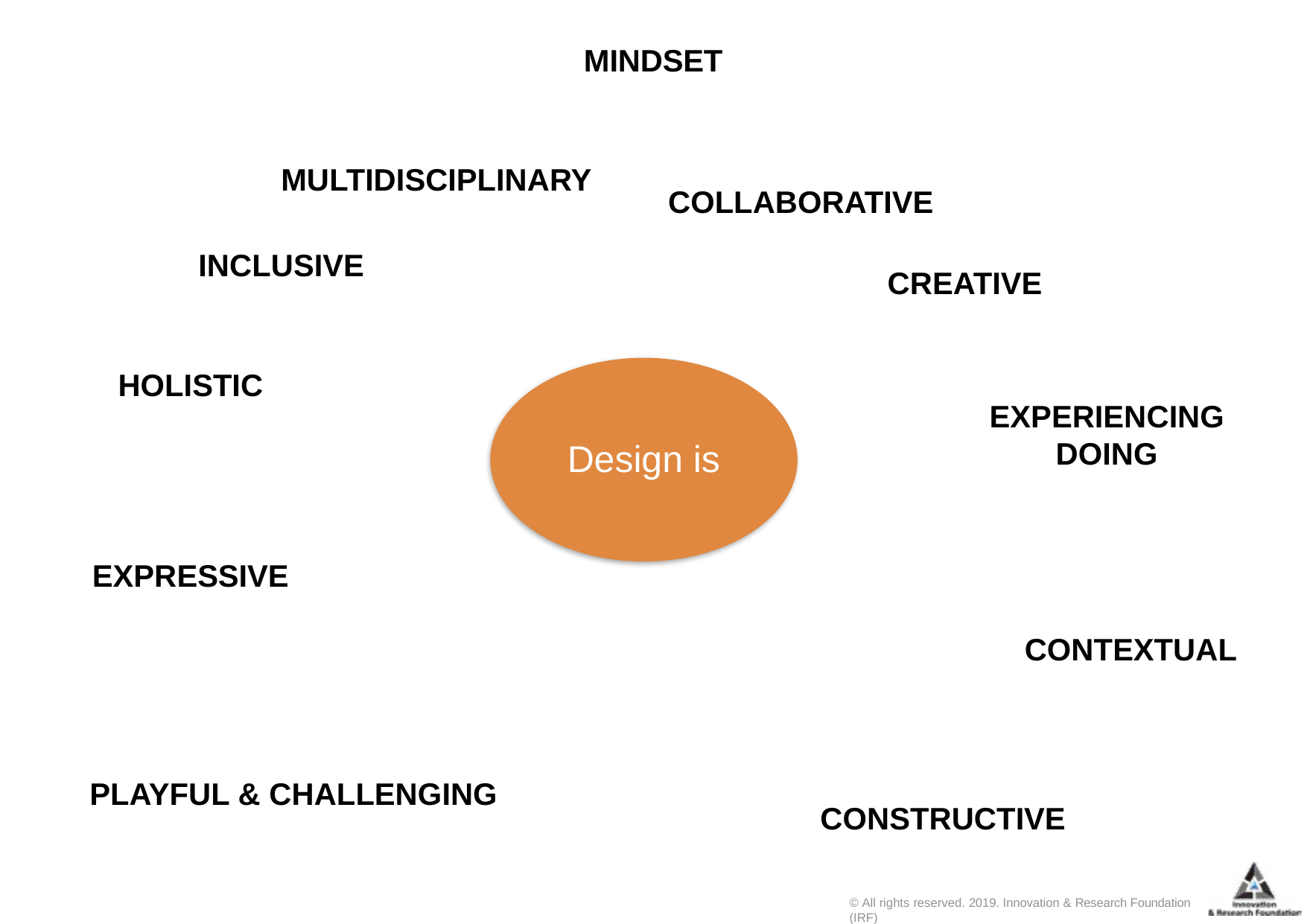

# MINDSET
Design is
Multidisciplinary
Collaborative
Inclusive
Creative
HOLISTIC
Experiencing
doing
expressive
contextual
Playful & challenging
Constructive
© All rights reserved. 2019. Innovation & Research Foundation (IRF)